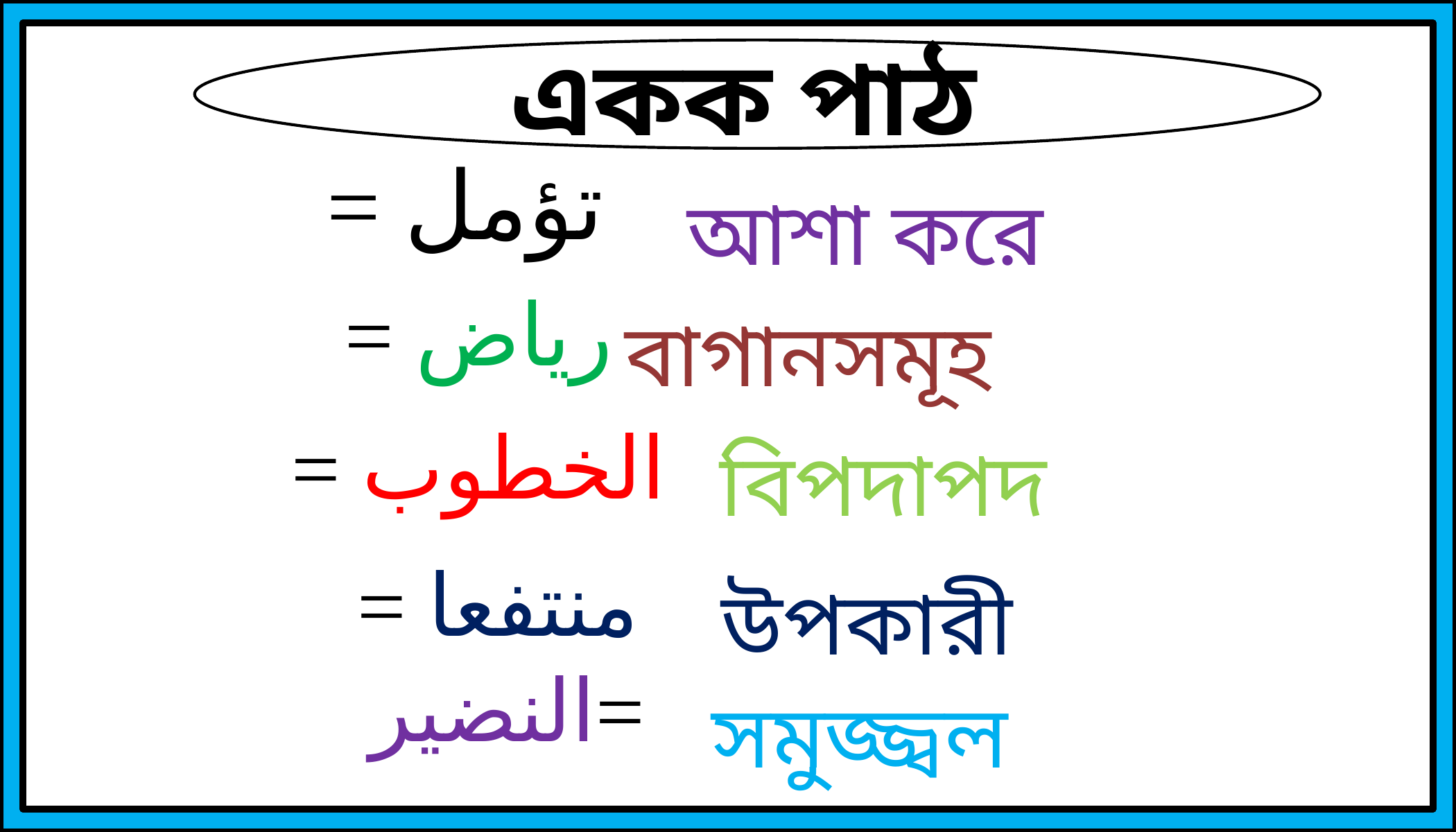

একক পাঠ
= تؤمل
       আশা করে
= رياض
বাগানসমূহ
= الخطوب
বিপদাপদ
 = منتفعا
উপকারী
 النضير=
সমুজ্জ্বল